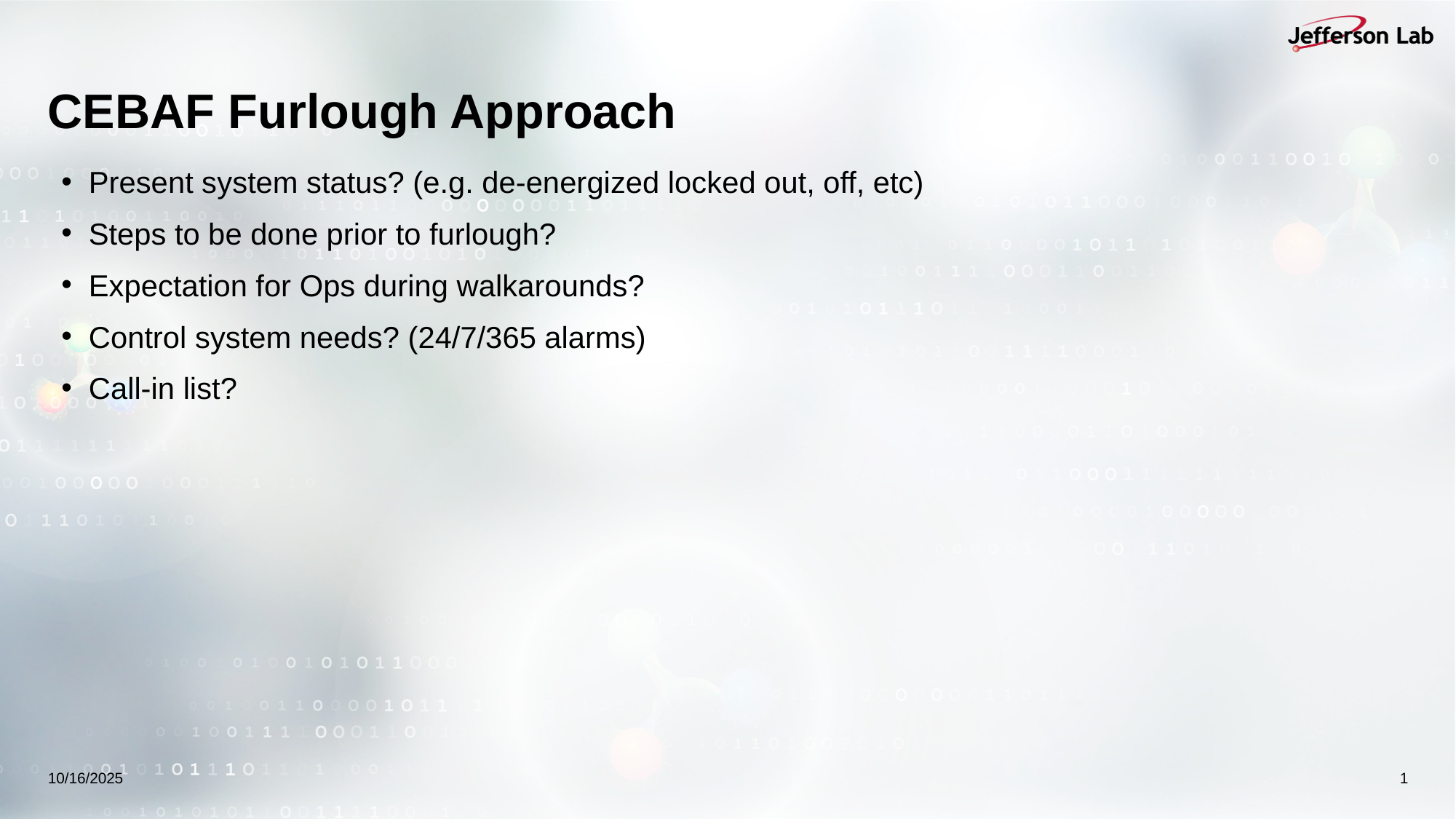

CEBAF Furlough Approach
Present system status? (e.g. de-energized locked out, off, etc)
Steps to be done prior to furlough?
Expectation for Ops during walkarounds?
Control system needs? (24/7/365 alarms)
Call-in list?
10/16/2025

1